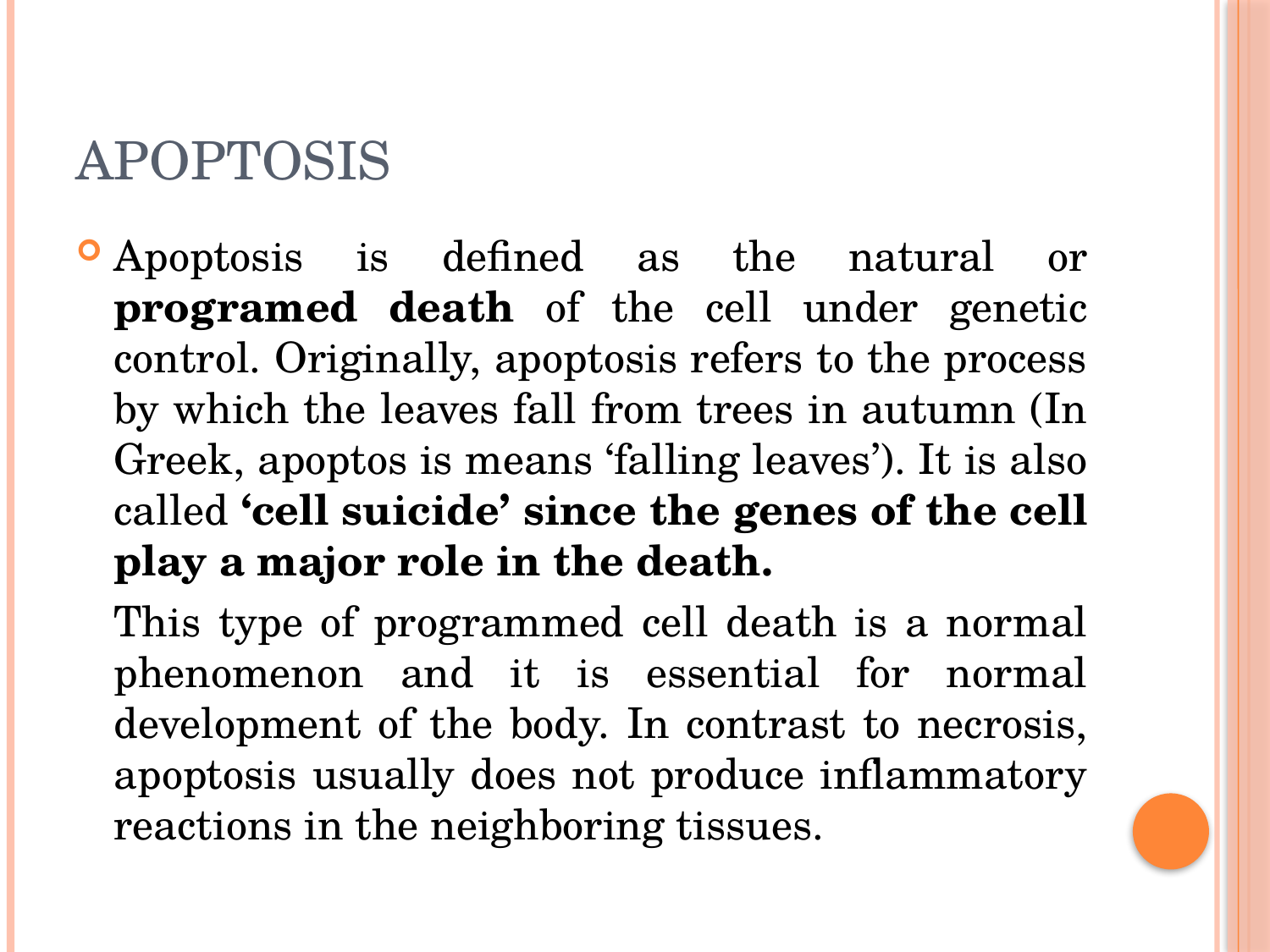

# Apoptosis
Apoptosis is defined as the natural or programed death of the cell under genetic control. Originally, apoptosis refers to the process by which the leaves fall from trees in autumn (In Greek, apoptos is means ‘falling leaves’). It is also called ‘cell suicide’ since the genes of the cell play a major role in the death.
	This type of programmed cell death is a normal phenomenon and it is essential for normal development of the body. In contrast to necrosis, apoptosis usually does not produce inflammatory reactions in the neighboring tissues.